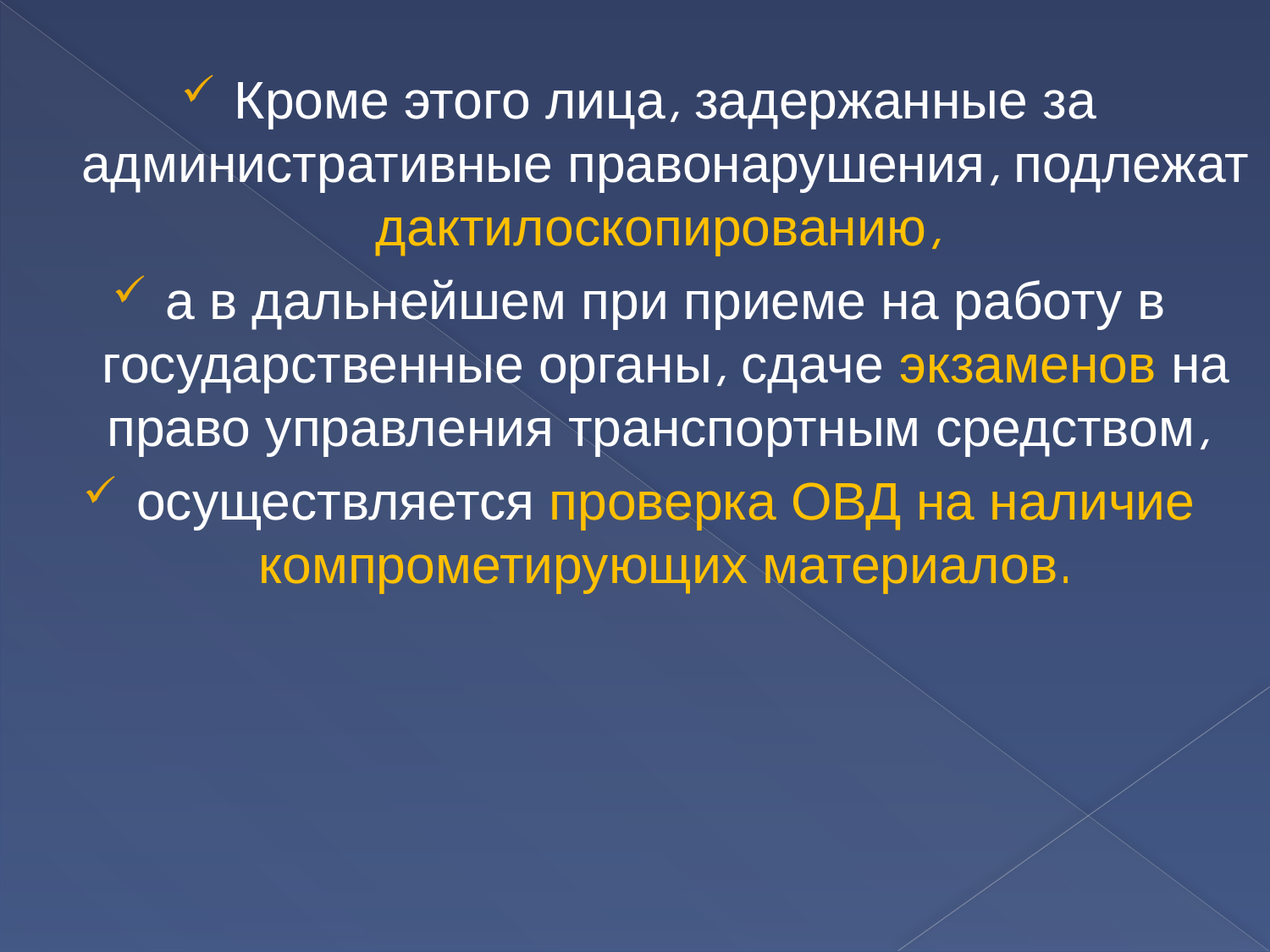

Кроме этого лица, задержанные за административные правонарушения, подлежат дактилоскопированию,
а в дальнейшем при приеме на работу в государственные органы, сдаче экзаменов на право управления транспортным средством,
осуществляется проверка ОВД на наличие компрометирующих материалов.